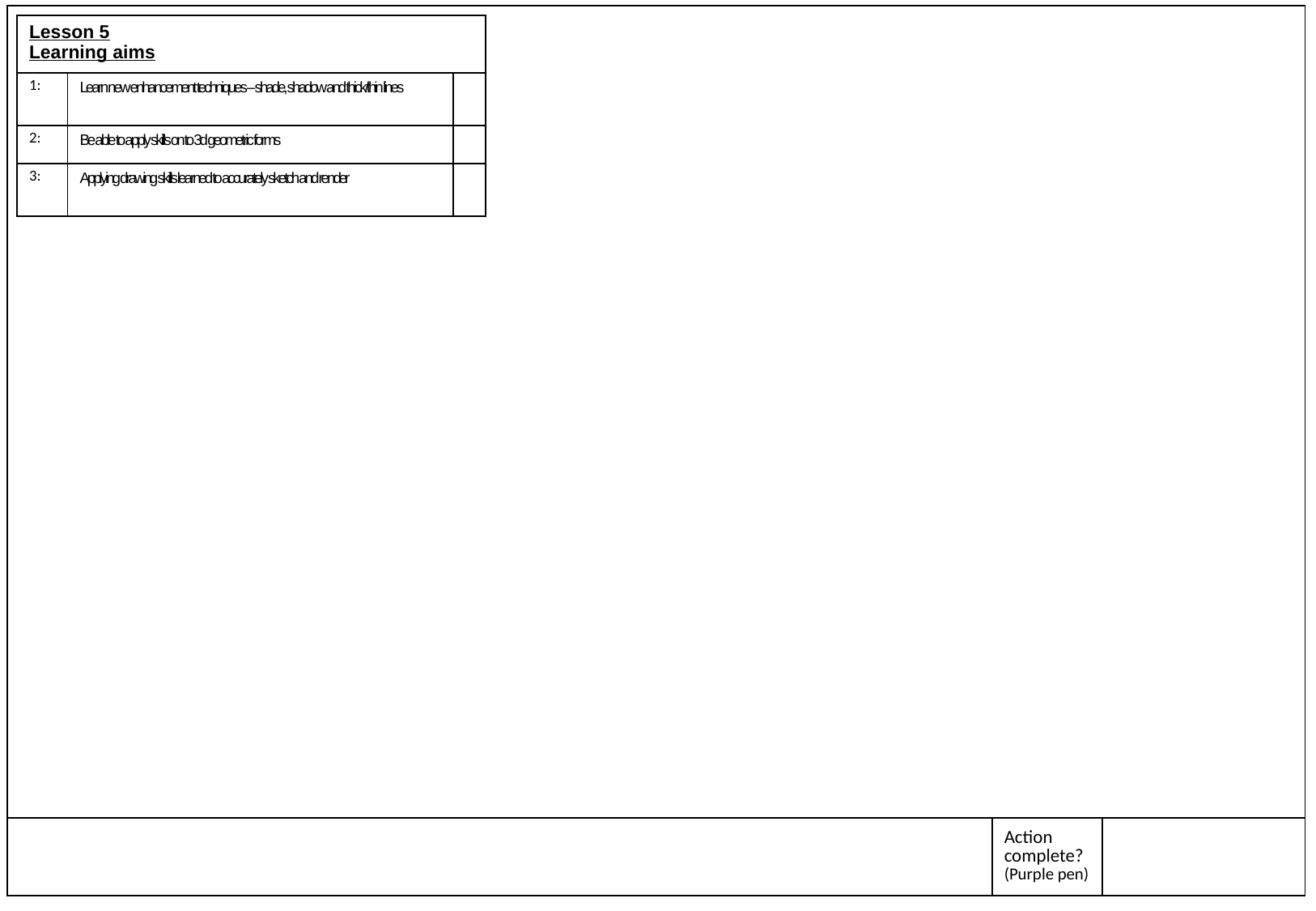

| Lesson 5 Learning aims |
| --- |
| 1: | Learn new enhancement techniques – shade, shadow and thick/thin lines |  |
| --- | --- | --- |
| 2: | Be able to apply skills on to 3d geometric forms |  |
| 3: | Applying drawing skills learned to accurately sketch and render |  |
#